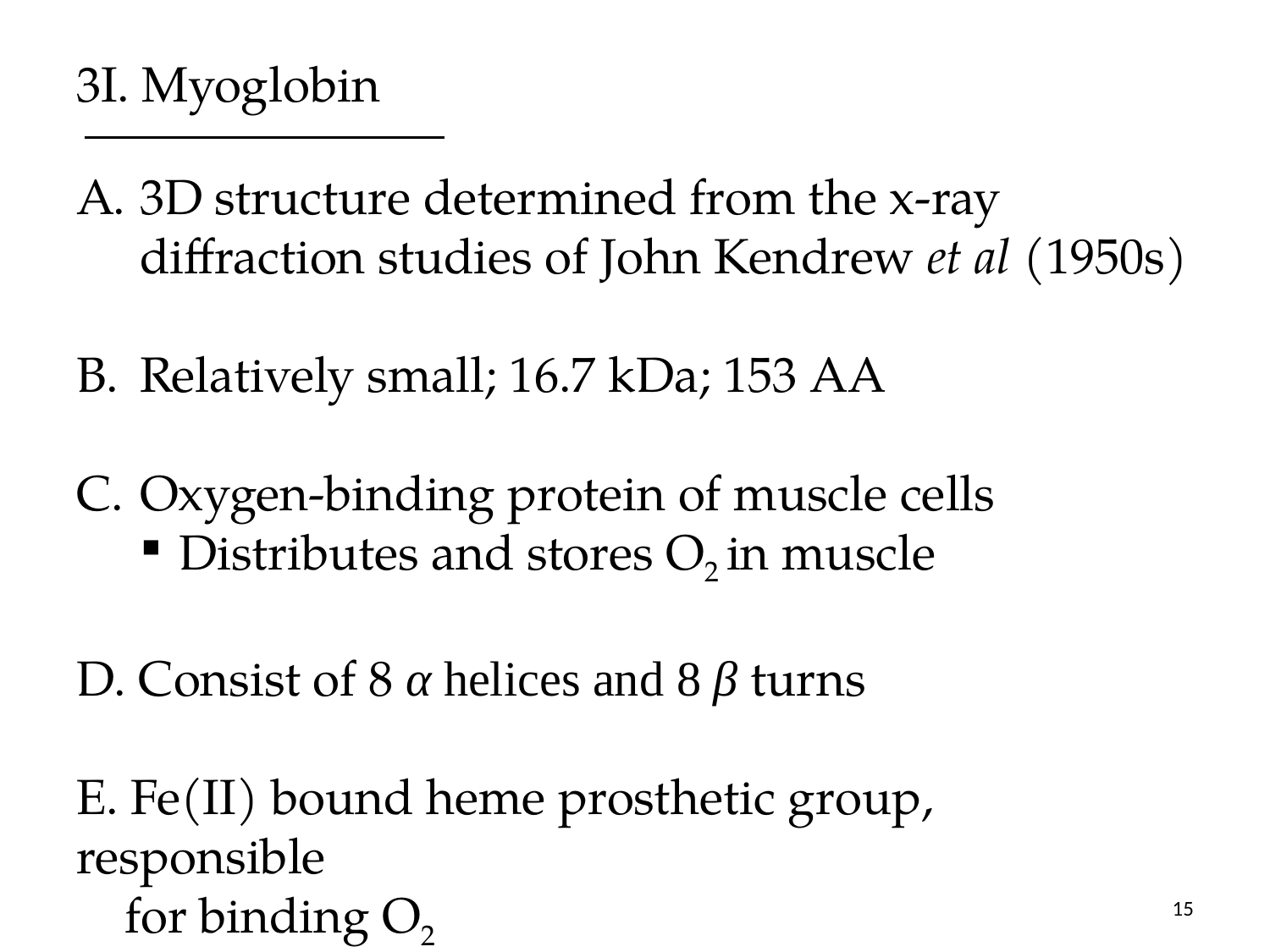

# 3I. Myoglobin
3D structure determined from the x-ray diffraction studies of John Kendrew et al (1950s)

Relatively small; 16.7 kDa; 153 AA

Oxygen-binding protein of muscle cells
Distributes and stores O2 in muscle

D. Consist of 8 α helices and 8 β turns

E. Fe(II) bound heme prosthetic group, responsible
    for binding O2
15